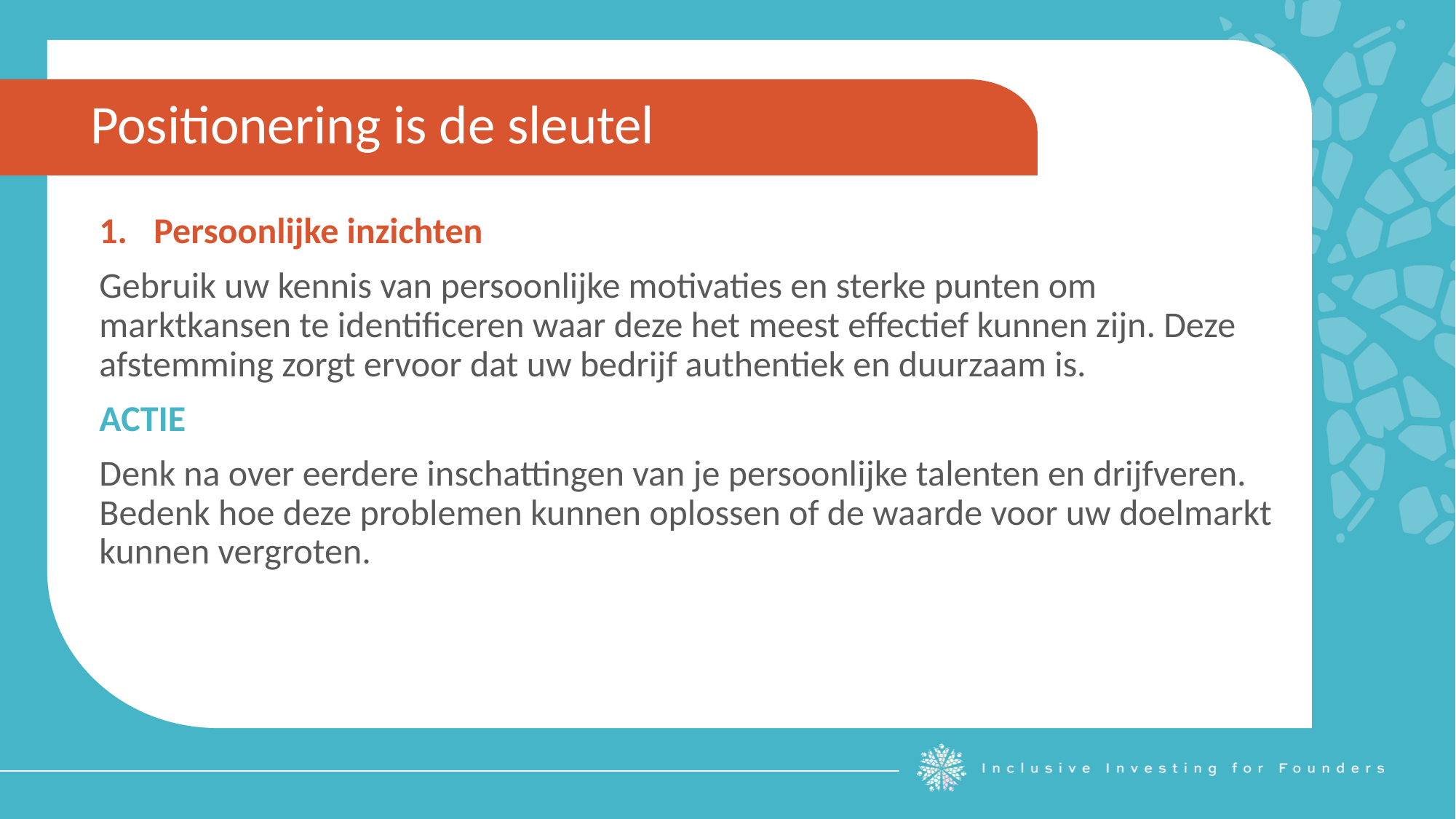

Positionering is de sleutel
Persoonlijke inzichten
Gebruik uw kennis van persoonlijke motivaties en sterke punten om marktkansen te identificeren waar deze het meest effectief kunnen zijn. Deze afstemming zorgt ervoor dat uw bedrijf authentiek en duurzaam is.
ACTIE
Denk na over eerdere inschattingen van je persoonlijke talenten en drijfveren. Bedenk hoe deze problemen kunnen oplossen of de waarde voor uw doelmarkt kunnen vergroten.